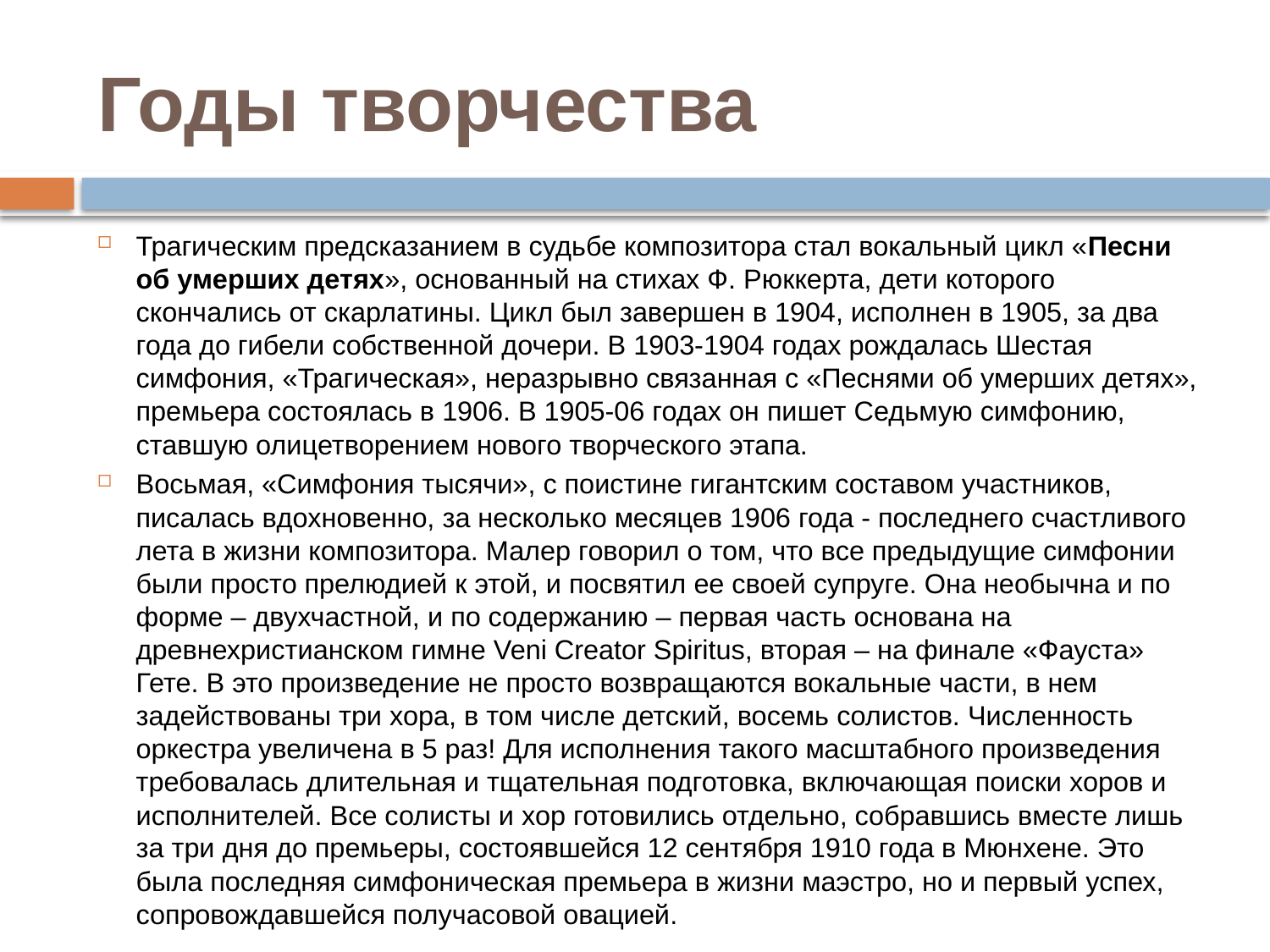

# Годы творчества
Трагическим предсказанием в судьбе композитора стал вокальный цикл «Песни об умерших детях», основанный на стихах Ф. Рюккерта, дети которого скончались от скарлатины. Цикл был завершен в 1904, исполнен в 1905, за два года до гибели собственной дочери. В 1903-1904 годах рождалась Шестая симфония, «Трагическая», неразрывно связанная с «Песнями об умерших детях», премьера состоялась в 1906. В 1905-06 годах он пишет Седьмую симфонию, ставшую олицетворением нового творческого этапа.
Восьмая, «Симфония тысячи», с поистине гигантским составом участников, писалась вдохновенно, за несколько месяцев 1906 года - последнего счастливого лета в жизни композитора. Малер говорил о том, что все предыдущие симфонии были просто прелюдией к этой, и посвятил ее своей супруге. Она необычна и по форме – двухчастной, и по содержанию – первая часть основана на древнехристианском гимне Veni Creator Spiritus, вторая – на финале «Фауста» Гете. В это произведение не просто возвращаются вокальные части, в нем задействованы три хора, в том числе детский, восемь солистов. Численность оркестра увеличена в 5 раз! Для исполнения такого масштабного произведения требовалась длительная и тщательная подготовка, включающая поиски хоров и исполнителей. Все солисты и хор готовились отдельно, собравшись вместе лишь за три дня до премьеры, состоявшейся 12 сентября 1910 года в Мюнхене. Это была последняя симфоническая премьера в жизни маэстро, но и первый успех, сопровождавшейся получасовой овацией.